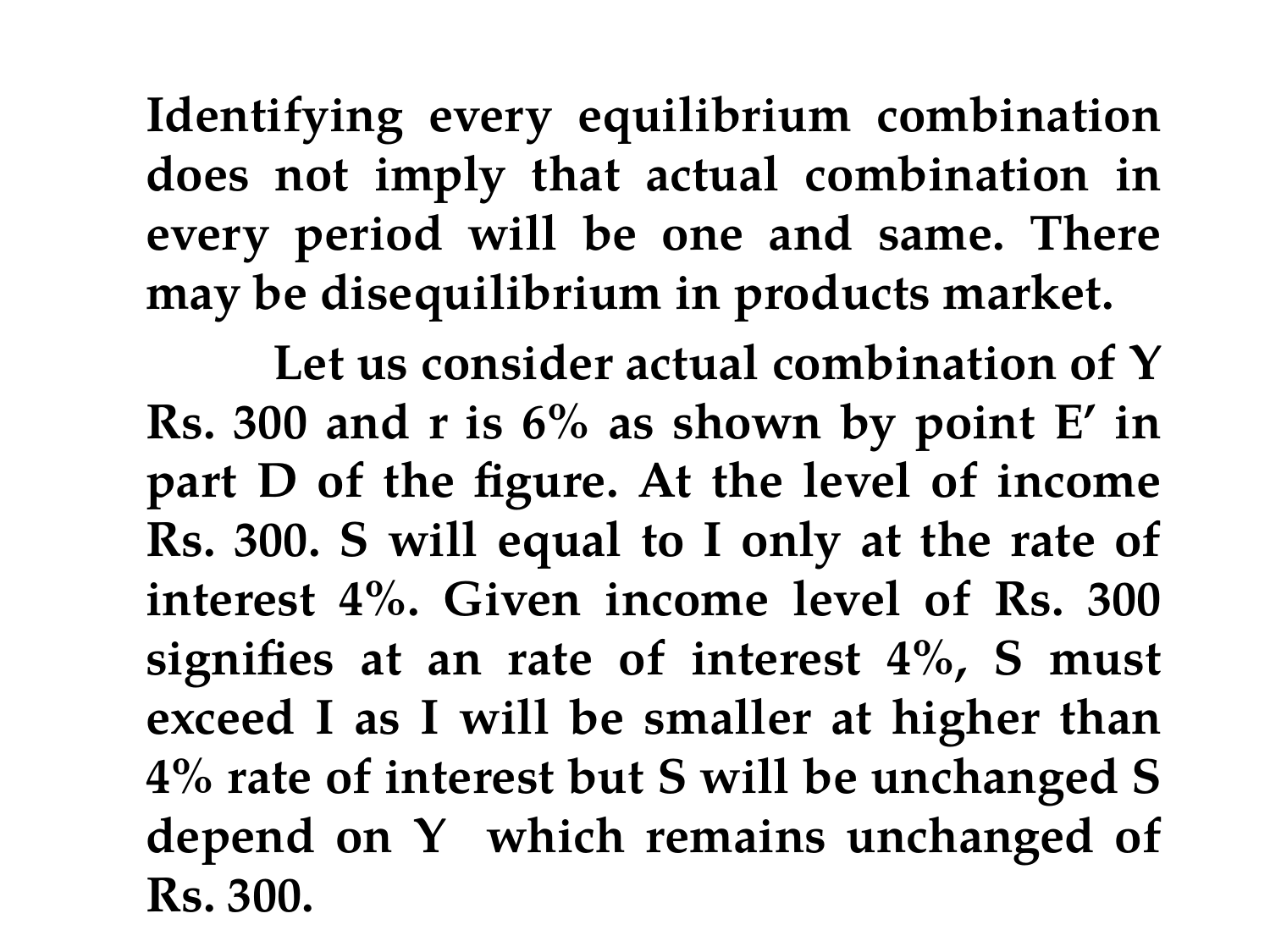

Identifying every equilibrium combination does not imply that actual combination in every period will be one and same. There may be disequilibrium in products market.
	Let us consider actual combination of Y Rs. 300 and r is 6% as shown by point E’ in part D of the figure. At the level of income Rs. 300. S will equal to I only at the rate of interest 4%. Given income level of Rs. 300 signifies at an rate of interest 4%, S must exceed I as I will be smaller at higher than 4% rate of interest but S will be unchanged S depend on Y  which remains unchanged of Rs. 300.